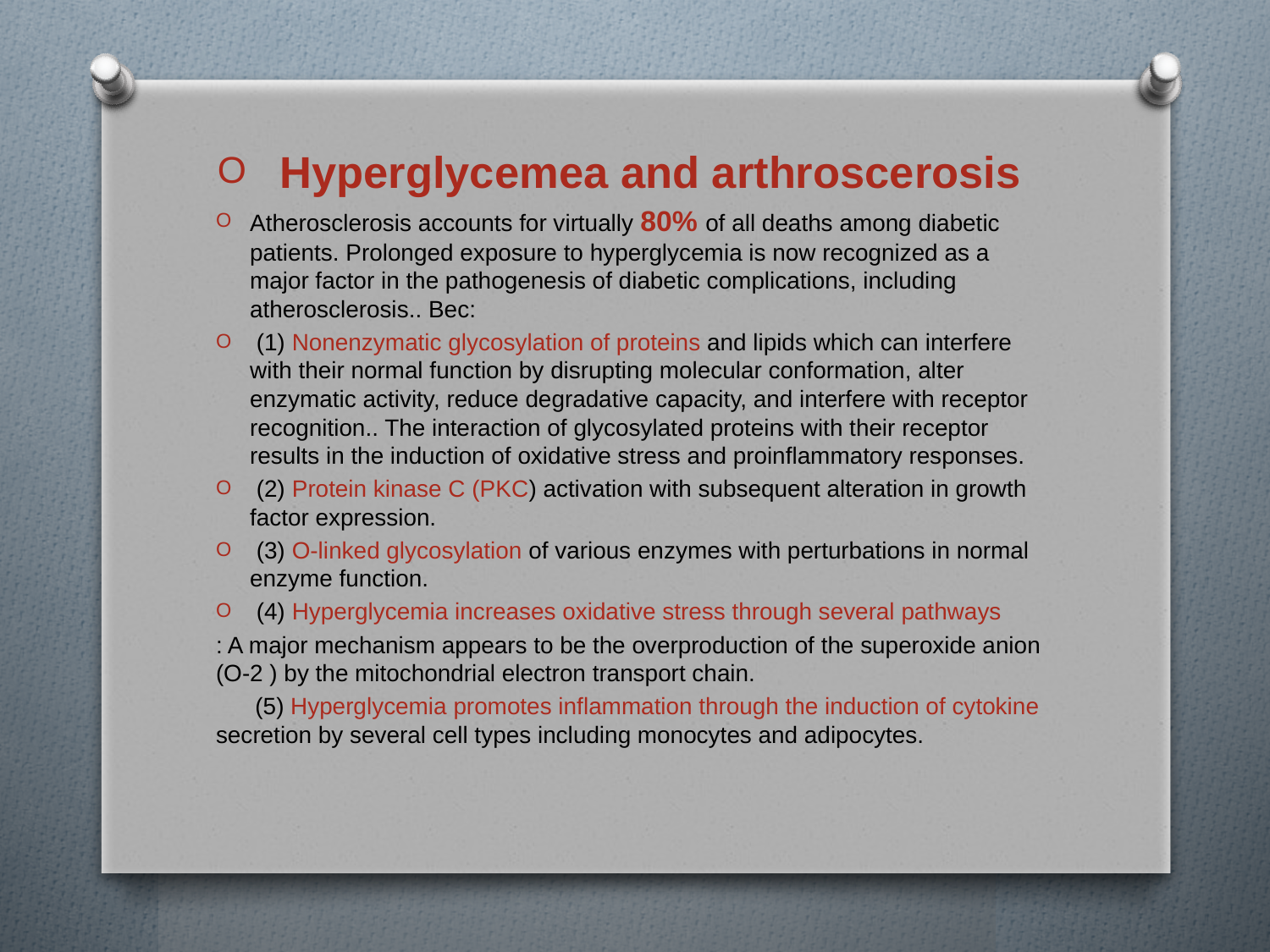

Hyperglycemea and arthroscerosis
Atherosclerosis accounts for virtually 80% of all deaths among diabetic patients. Prolonged exposure to hyperglycemia is now recognized as a major factor in the pathogenesis of diabetic complications, including atherosclerosis.. Bec:
 (1) Nonenzymatic glycosylation of proteins and lipids which can interfere with their normal function by disrupting molecular conformation, alter enzymatic activity, reduce degradative capacity, and interfere with receptor recognition.. The interaction of glycosylated proteins with their receptor results in the induction of oxidative stress and proinflammatory responses.
 (2) Protein kinase C (PKC) activation with subsequent alteration in growth factor expression.
 (3) O-linked glycosylation of various enzymes with perturbations in normal enzyme function.
 (4) Hyperglycemia increases oxidative stress through several pathways
: A major mechanism appears to be the overproduction of the superoxide anion (O-2 ) by the mitochondrial electron transport chain.
      (5) Hyperglycemia promotes inflammation through the induction of cytokine secretion by several cell types including monocytes and adipocytes.